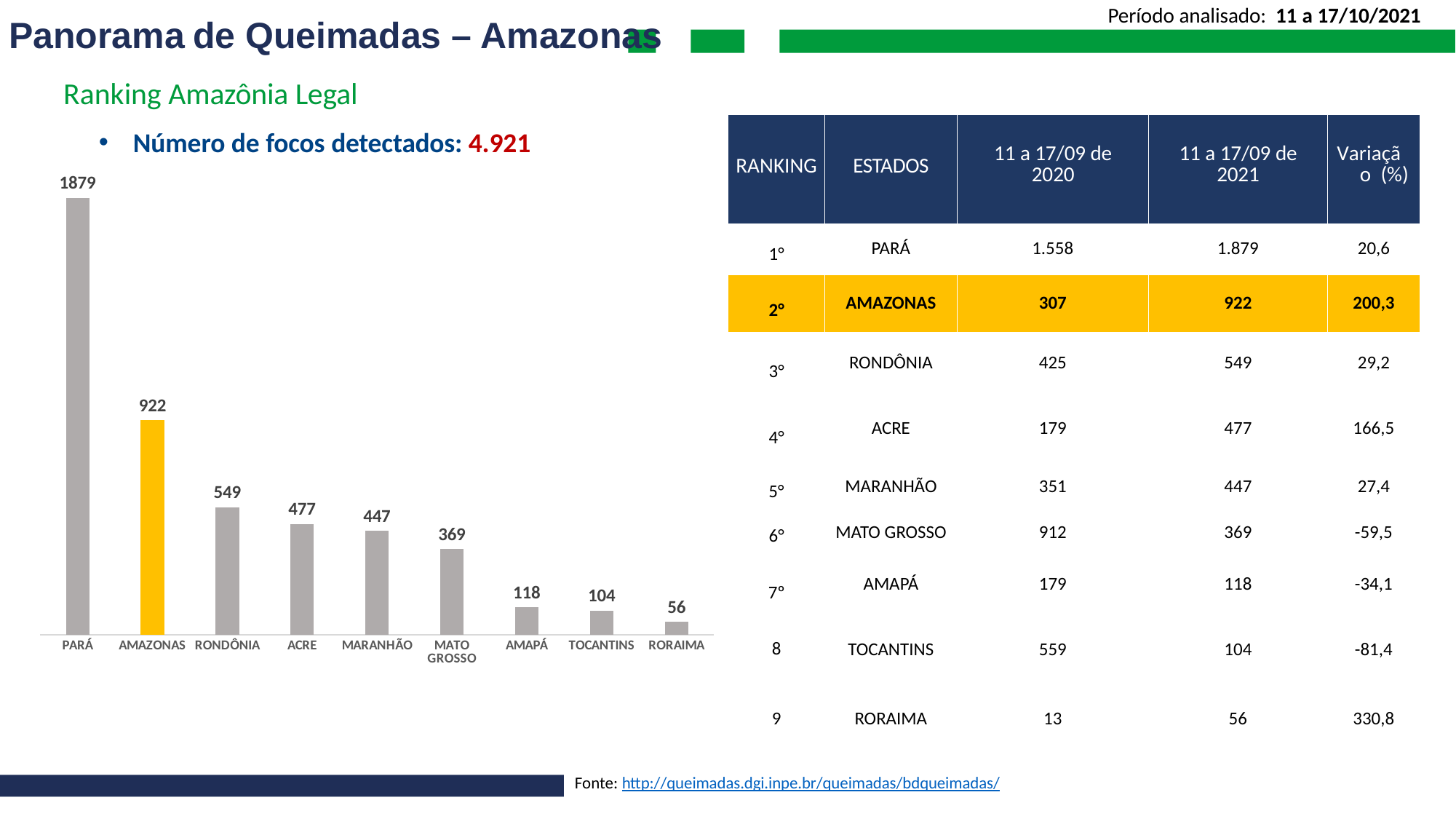

# Panorama de Queimadas – Amazonas
Período analisado: 11 a 17/10/2021

Ranking Amazônia Legal
Número de focos detectados: 4.921
| RANKING | ESTADOS | 11 a 17/09 de 2020 | 11 a 17/09 de 2021 | Variação (%) |
| --- | --- | --- | --- | --- |
| 1° | PARÁ | 1.558 | 1.879 | 20,6 |
| 2° | AMAZONAS | 307 | 922 | 200,3 |
| 3° | RONDÔNIA | 425 | 549 | 29,2 |
| 4° | ACRE | 179 | 477 | 166,5 |
| 5° | MARANHÃO | 351 | 447 | 27,4 |
| 6° | MATO GROSSO | 912 | 369 | -59,5 |
| 7º | AMAPÁ | 179 | 118 | -34,1 |
| 8 | TOCANTINS | 559 | 104 | -81,4 |
| 9 | RORAIMA | 13 | 56 | 330,8 |

### Chart

| Category |  |
|---|---|
| PARÁ | 1879.0 |
| AMAZONAS | 922.0 |
| RONDÔNIA | 549.0 |
| ACRE | 477.0 |
| MARANHÃO | 447.0 |
| MATO GROSSO | 369.0 |
| AMAPÁ | 118.0 |
| TOCANTINS | 104.0 |
| RORAIMA | 56.0 |
Fonte: http://queimadas.dgi.inpe.br/queimadas/bdqueimadas/